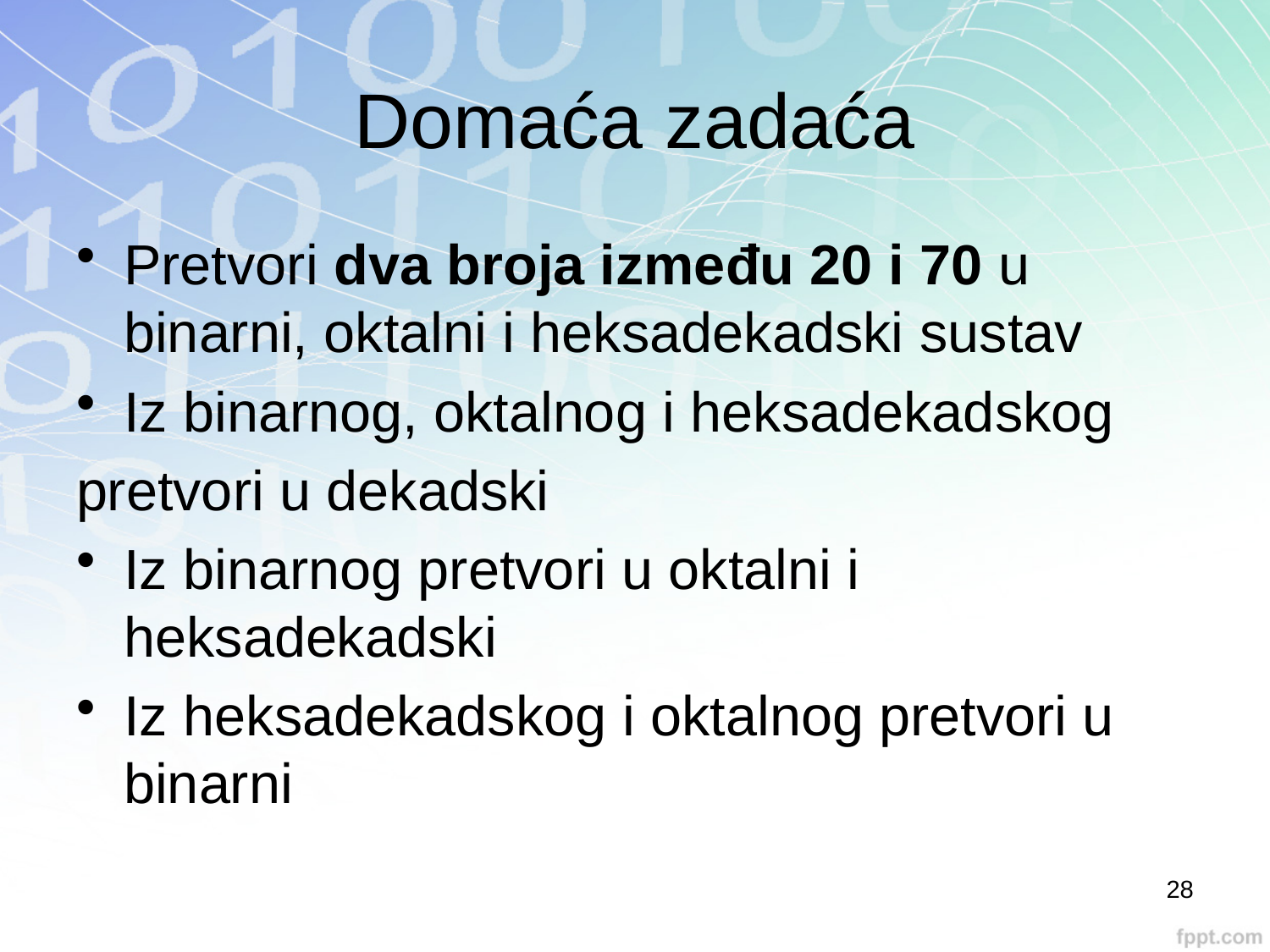

# Domaća zadaća
Pretvori dva broja između 20 i 70 u binarni, oktalni i heksadekadski sustav
Iz binarnog, oktalnog i heksadekadskog
pretvori u dekadski
Iz binarnog pretvori u oktalni i heksadekadski
Iz heksadekadskog i oktalnog pretvori u binarni
28